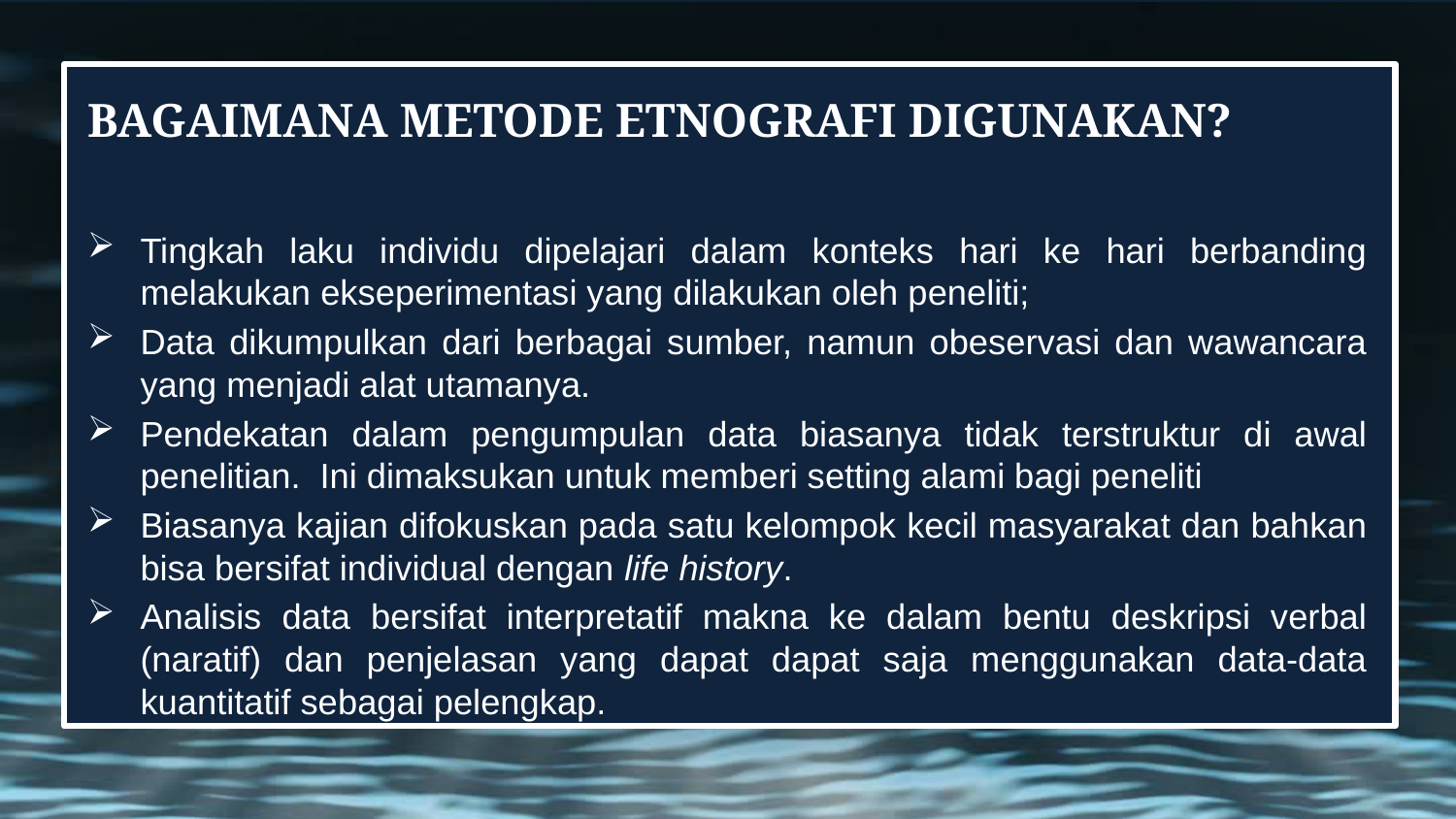

# Bagaimana metode etnografi digunakan?
Tingkah laku individu dipelajari dalam konteks hari ke hari berbanding melakukan ekseperimentasi yang dilakukan oleh peneliti;
Data dikumpulkan dari berbagai sumber, namun obeservasi dan wawancara yang menjadi alat utamanya.
Pendekatan dalam pengumpulan data biasanya tidak terstruktur di awal penelitian.  Ini dimaksukan untuk memberi setting alami bagi peneliti
Biasanya kajian difokuskan pada satu kelompok kecil masyarakat dan bahkan bisa bersifat individual dengan life history.
Analisis data bersifat interpretatif makna ke dalam bentu deskripsi verbal (naratif) dan penjelasan yang dapat dapat saja menggunakan data-data kuantitatif sebagai pelengkap.